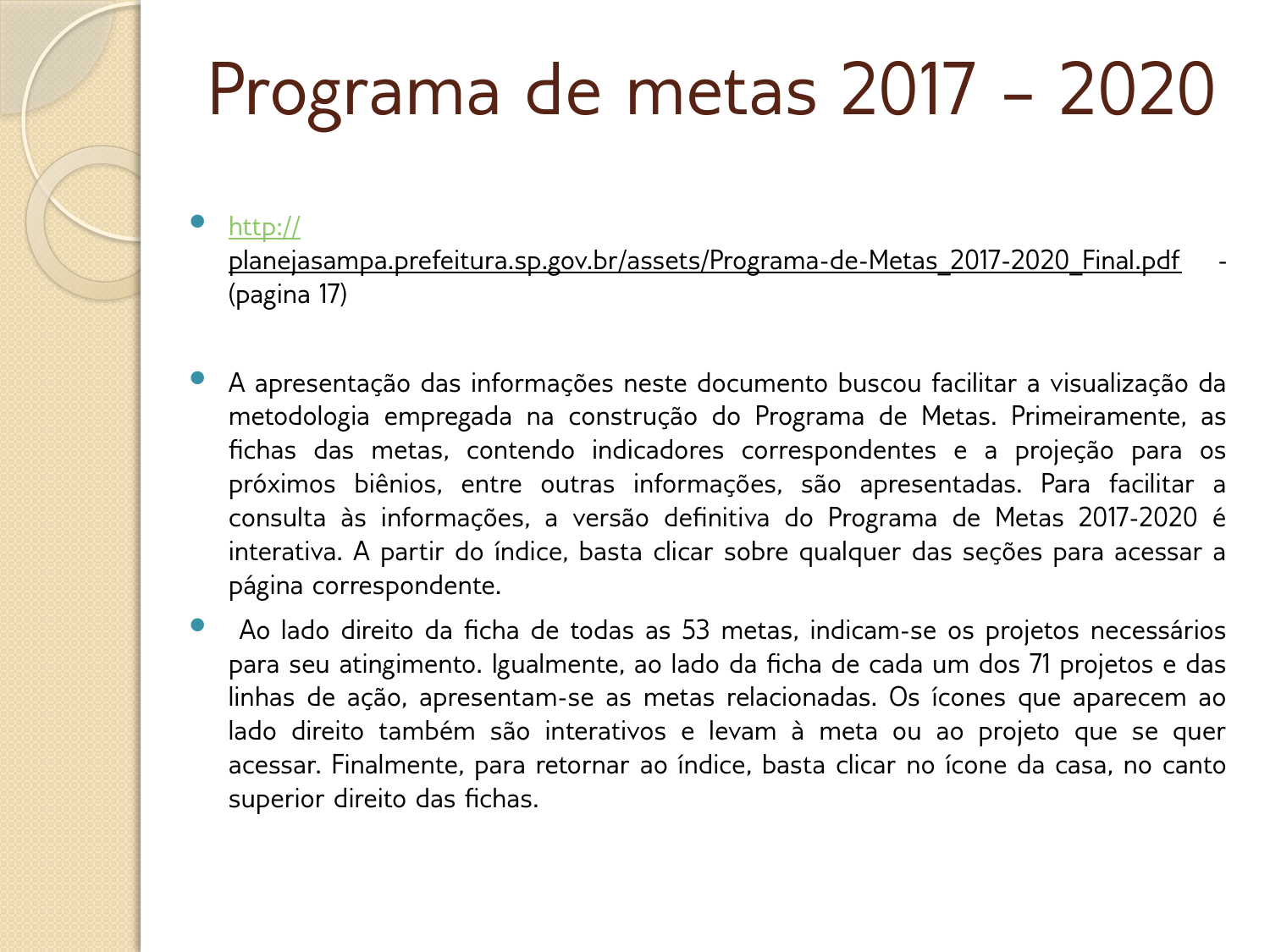

# Programa de metas 2017 – 2020
http://planejasampa.prefeitura.sp.gov.br/assets/Programa-de-Metas_2017-2020_Final.pdf - (pagina 17)

A apresentação das informações neste documento buscou facilitar a visualização da metodologia empregada na construção do Programa de Metas. Primeiramente, as fichas das metas, contendo indicadores correspondentes e a projeção para os próximos biênios, entre outras informações, são apresentadas. Para facilitar a consulta às informações, a versão definitiva do Programa de Metas 2017-2020 é interativa. A partir do índice, basta clicar sobre qualquer das seções para acessar a página correspondente.
 Ao lado direito da ficha de todas as 53 metas, indicam-se os projetos necessários para seu atingimento. Igualmente, ao lado da ficha de cada um dos 71 projetos e das linhas de ação, apresentam-se as metas relacionadas. Os ícones que aparecem ao lado direito também são interativos e levam à meta ou ao projeto que se quer acessar. Finalmente, para retornar ao índice, basta clicar no ícone da casa, no canto superior direito das fichas.